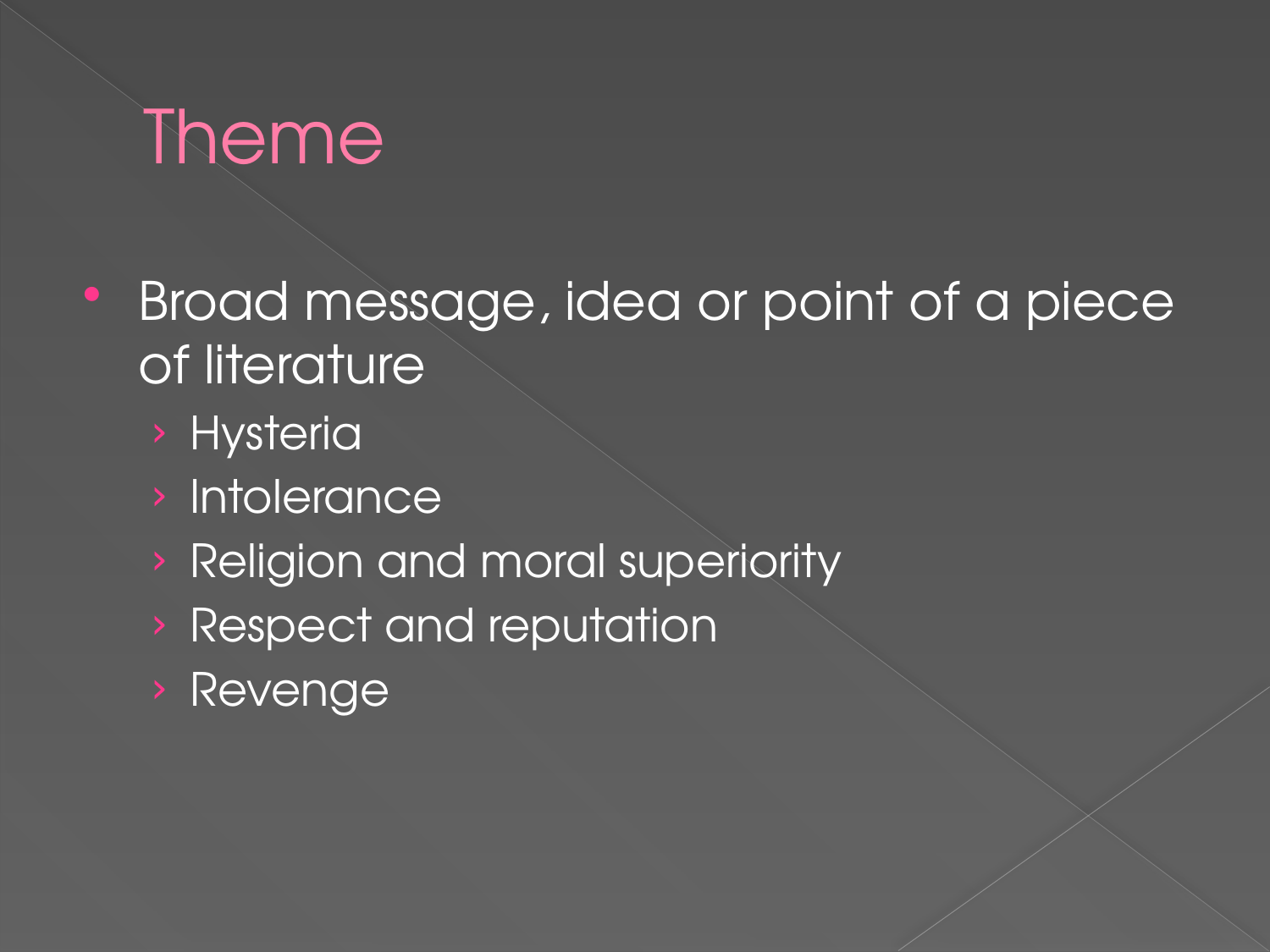

# Theme
Broad message, idea or point of a piece of literature
Hysteria
Intolerance
Religion and moral superiority
Respect and reputation
Revenge